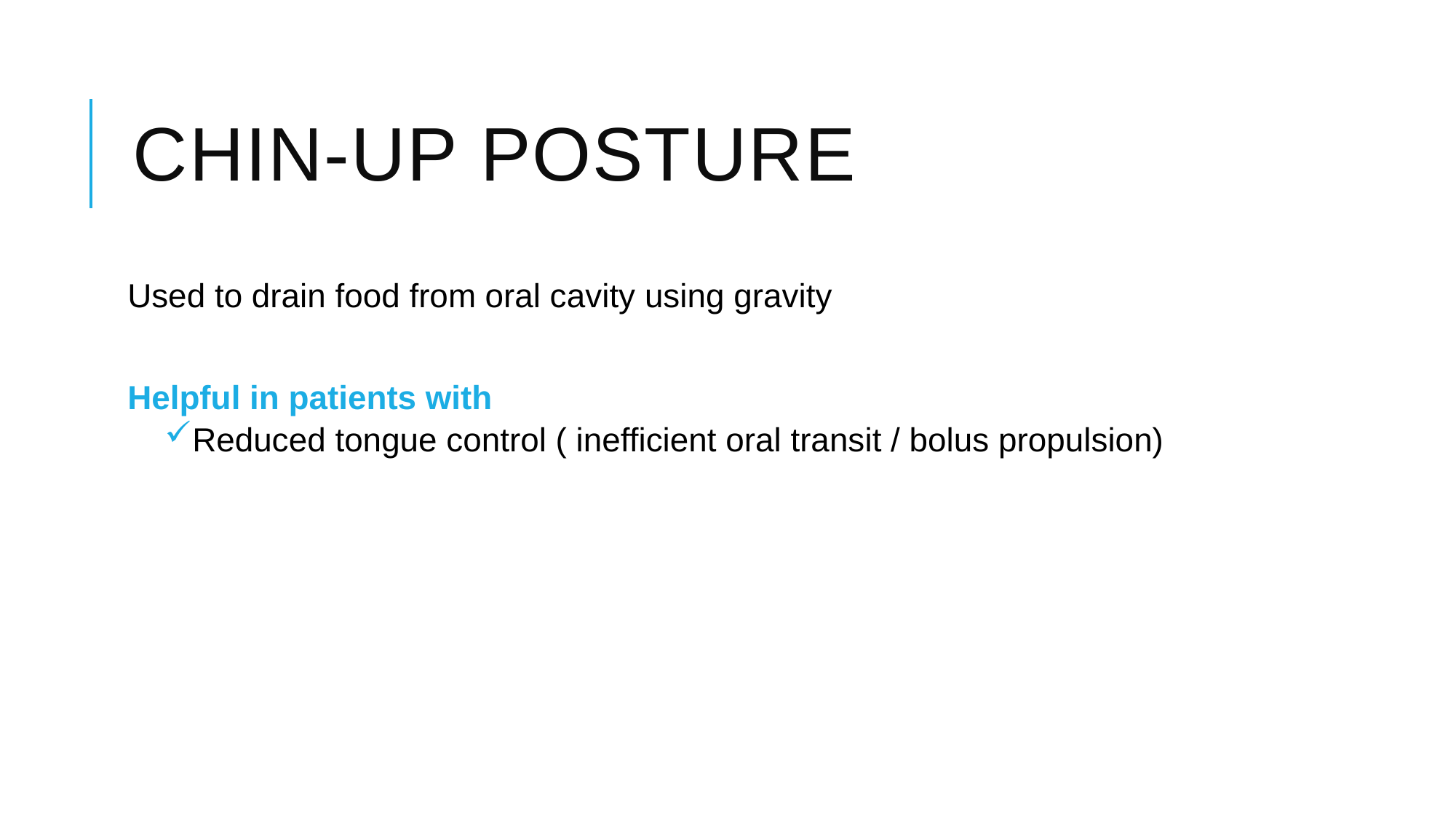

# Chin-up posture
Used to drain food from oral cavity using gravity

Helpful in patients with
Reduced tongue control ( inefficient oral transit / bolus propulsion)